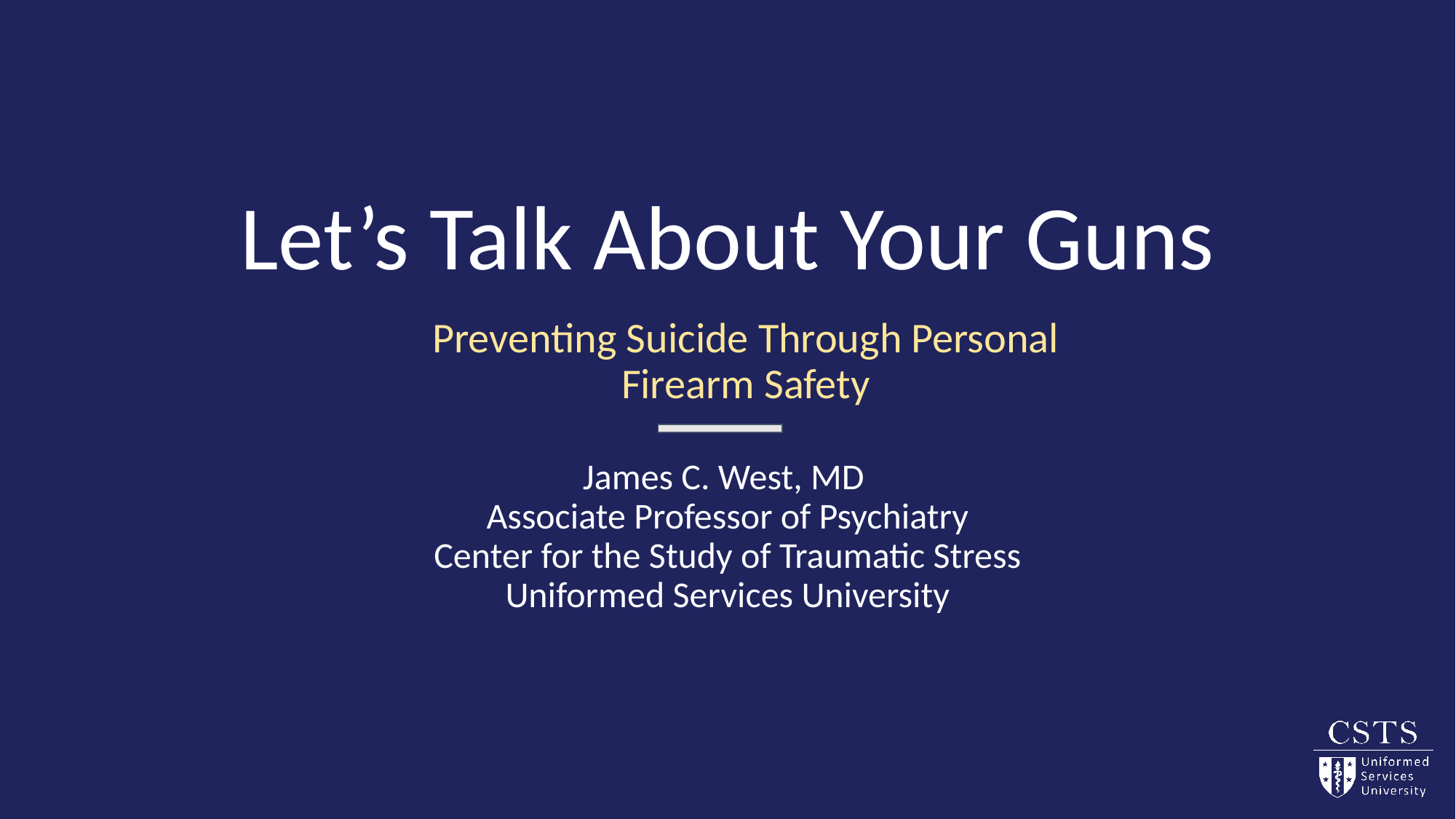

# Let’s Talk About Your Guns
Preventing Suicide Through Personal Firearm Safety

James C. West, MD
Associate Professor of Psychiatry
Center for the Study of Traumatic Stress
Uniformed Services University